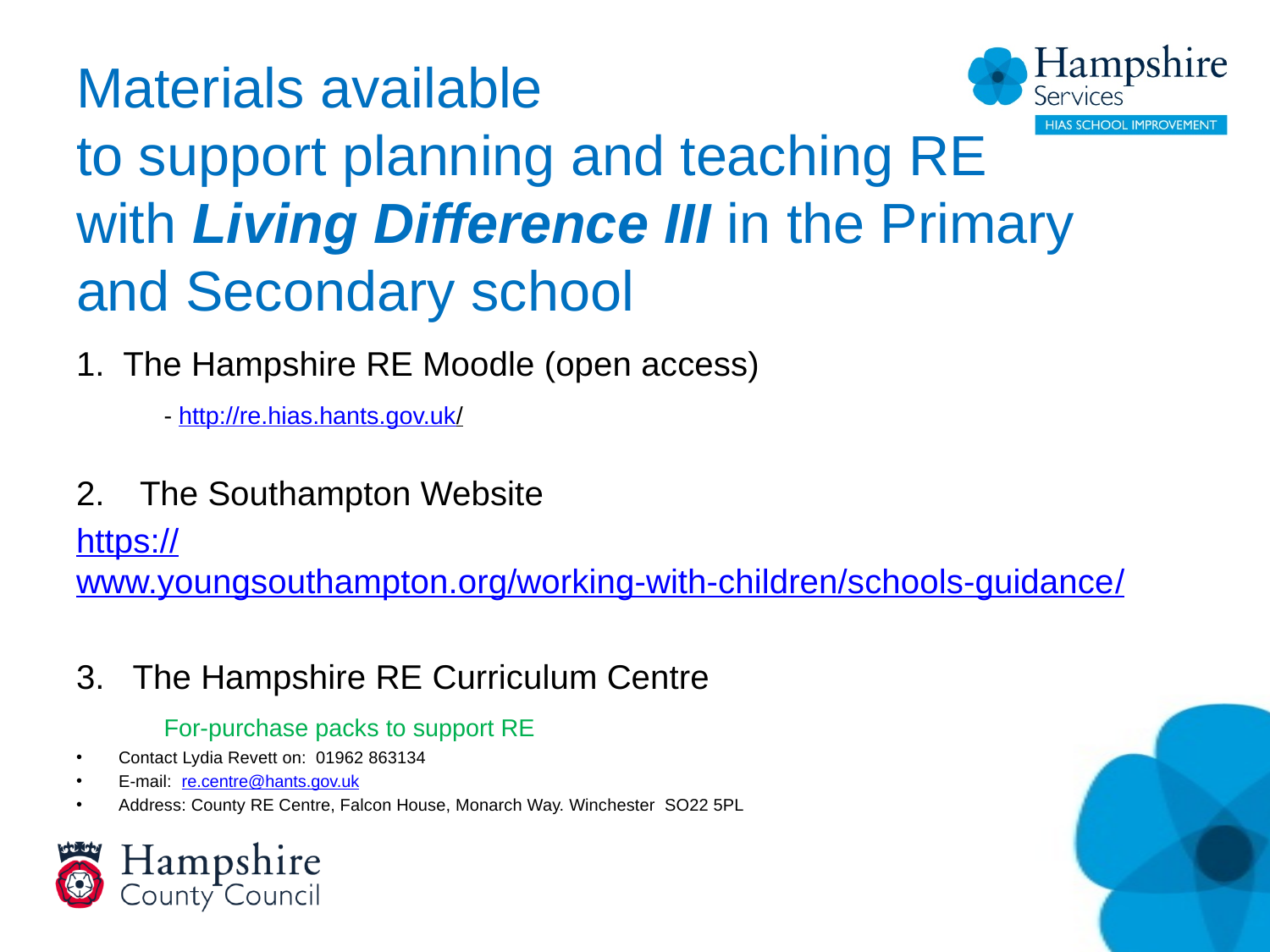

# Materials available to support planning and teaching RE with Living Difference III in the Primary and Secondary school
1.  The Hampshire RE Moodle (open access)
	- http://re.hias.hants.gov.uk/

The Southampton Website
https://www.youngsouthampton.org/working-with-children/schools-guidance/

3.   The Hampshire RE Curriculum Centre
	For-purchase packs to support RE
Contact Lydia Revett on:  01962 863134
E-mail:  re.centre@hants.gov.uk
Address: County RE Centre, Falcon House, Monarch Way. Winchester  SO22 5PL